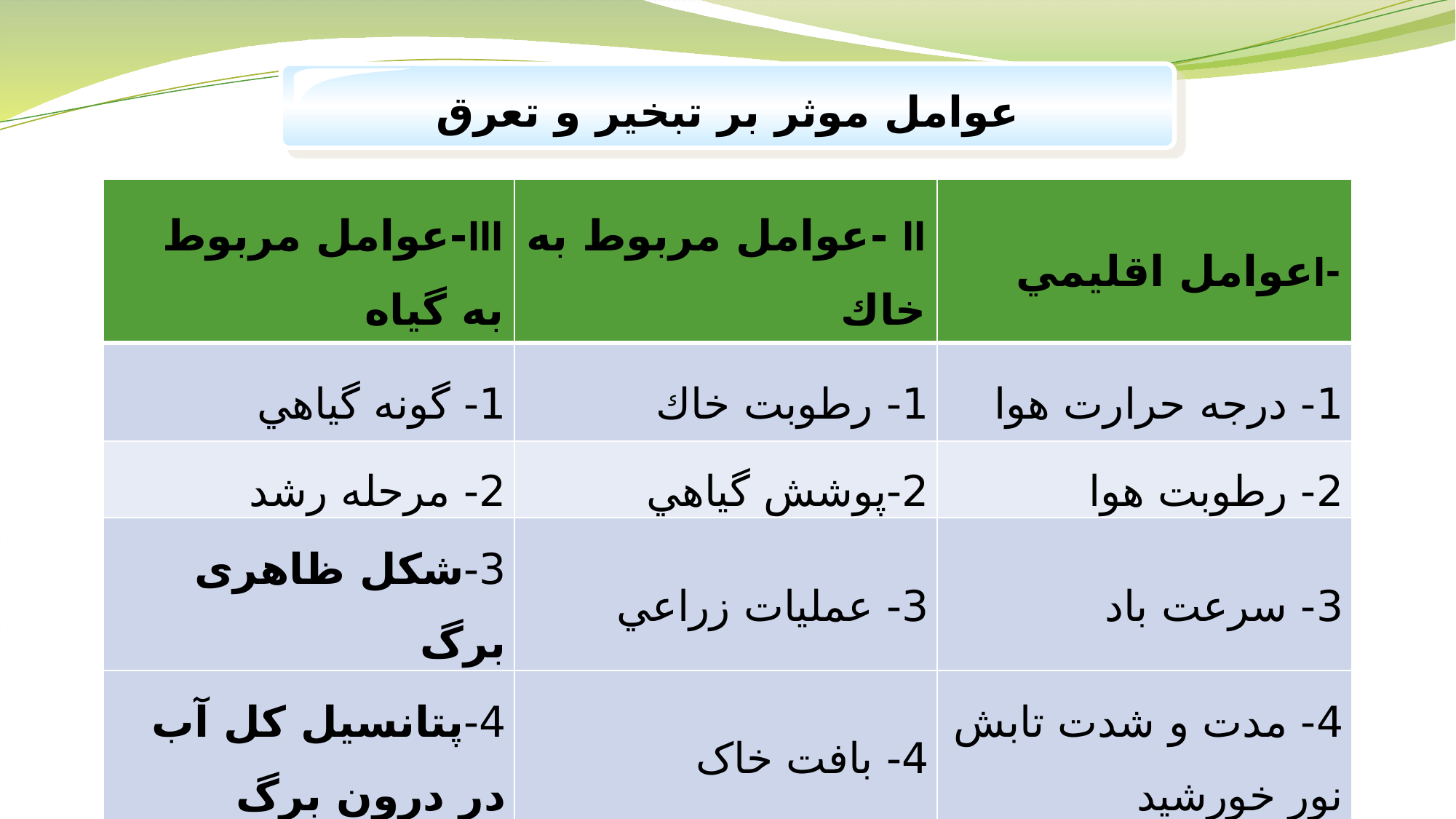

عوامل موثر بر تبخير و تعرق
| III-عوامل‌ مربوط به گياه‌ | II -عوامل‌ مربوط به خاك‌ | -Iعوامل‌ اقليمي‌ |
| --- | --- | --- |
| 1- گونه‌ گياهي‌ | 1- رطوبت‌ خاك‌ | 1- درجه‌ حرارت‌ هوا |
| 2- مرحله‌ رشد | 2-پوشش‌ گياهي‌ | 2- رطوبت‌ هوا |
| 3-شکل ظاهری برگ | 3- عمليات‌ زراعي‌ | 3- سرعت باد |
| 4-پتانسيل کل آب در درون برگ | 4- بافت خاک | 4- مدت‌ و شدت‌ تابش‌ نور خورشيد |